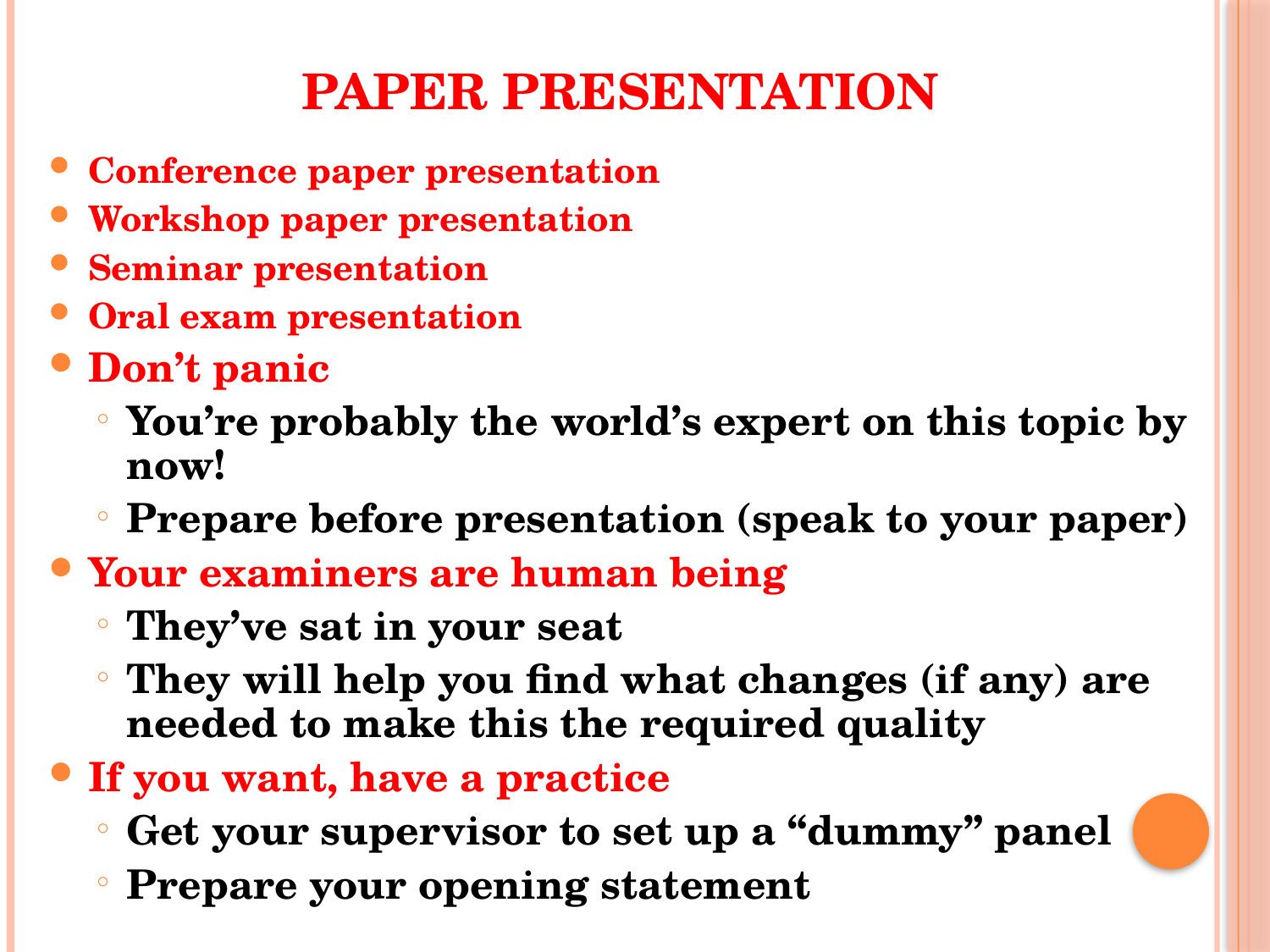

# PAPER PRESENTATION
Conference paper presentation
Workshop paper presentation
Seminar presentation
Oral exam presentation
Don’t panic
You’re probably the world’s expert on this topic by now!
Prepare before presentation (speak to your paper)
Your examiners are human being
They’ve sat in your seat
They will help you find what changes (if any) are needed to make this the required quality
If you want, have a practice
Get your supervisor to set up a “dummy” panel
Prepare your opening statement